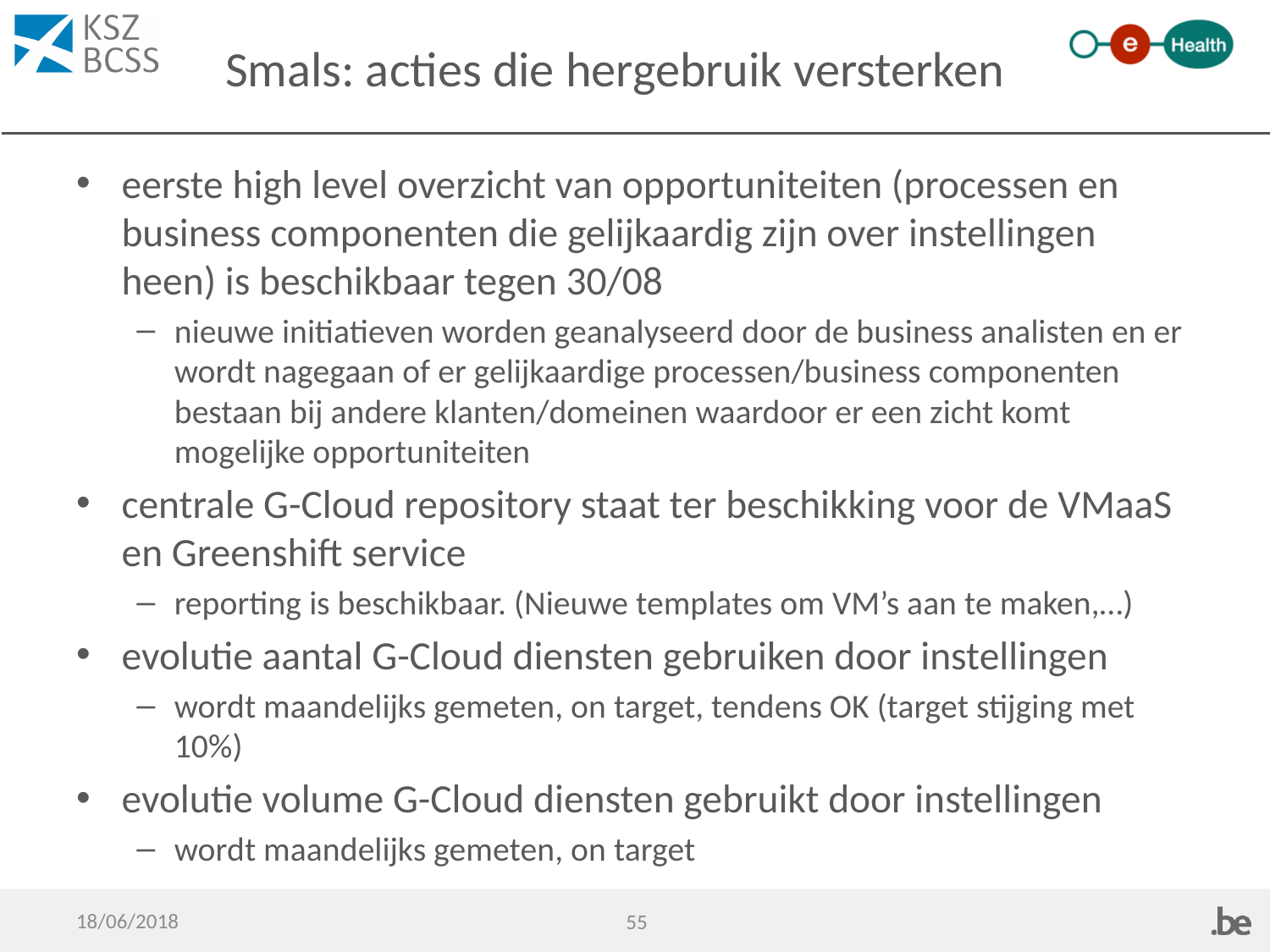

# Smals: acties die hergebruik versterken
eerste high level overzicht van opportuniteiten (processen en business componenten die gelijkaardig zijn over instellingen heen) is beschikbaar tegen 30/08
nieuwe initiatieven worden geanalyseerd door de business analisten en er wordt nagegaan of er gelijkaardige processen/business componenten bestaan bij andere klanten/domeinen waardoor er een zicht komt mogelijke opportuniteiten
centrale G-Cloud repository staat ter beschikking voor de VMaaS en Greenshift service
reporting is beschikbaar. (Nieuwe templates om VM’s aan te maken,…)
evolutie aantal G-Cloud diensten gebruiken door instellingen
wordt maandelijks gemeten, on target, tendens OK (target stijging met 10%)
evolutie volume G-Cloud diensten gebruikt door instellingen
wordt maandelijks gemeten, on target

18/06/2018
55